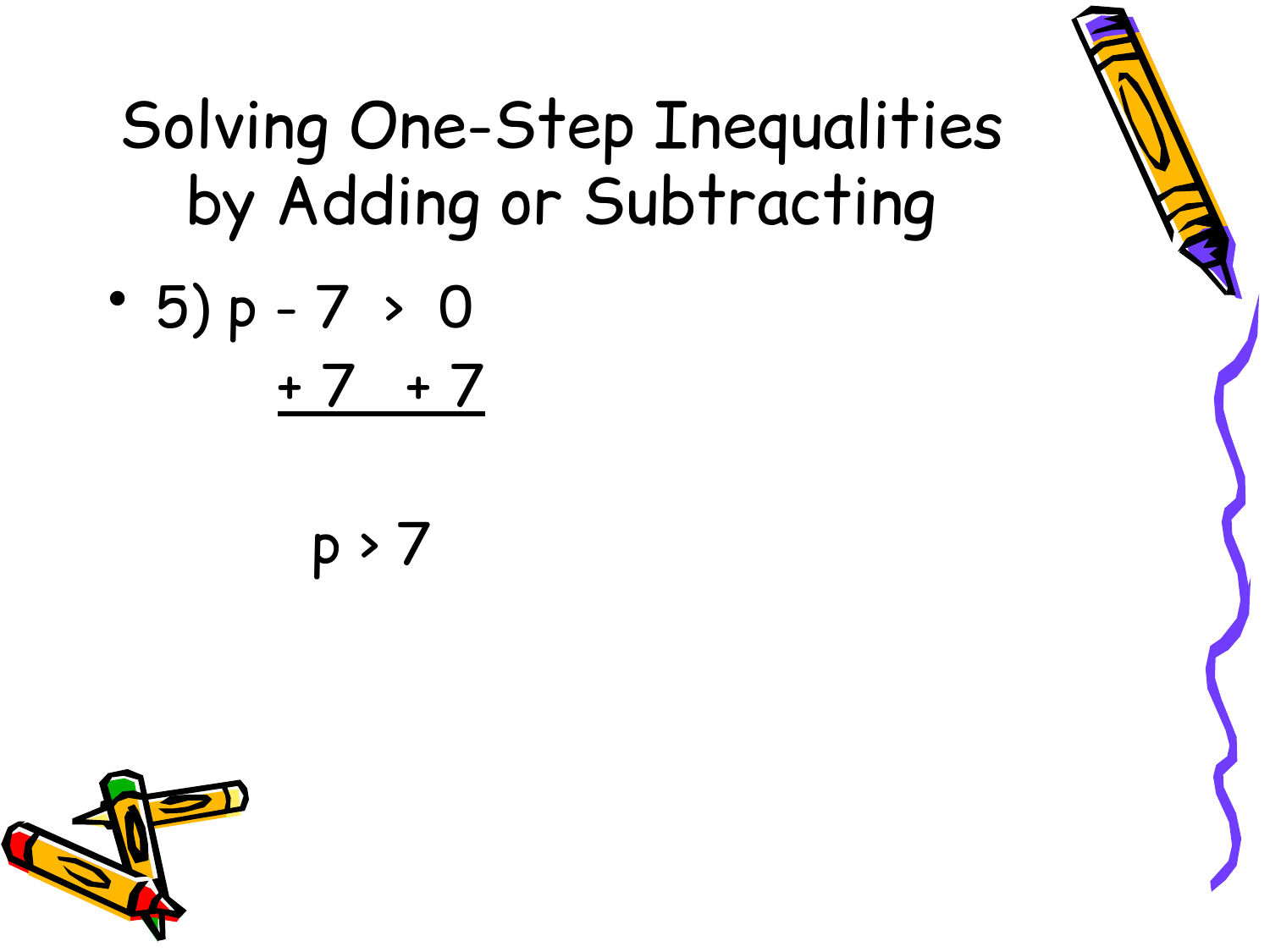

# Solving One-Step Inequalities by Adding or Subtracting
5) p - 7  >  0
          + 7   + 7

            p > 7